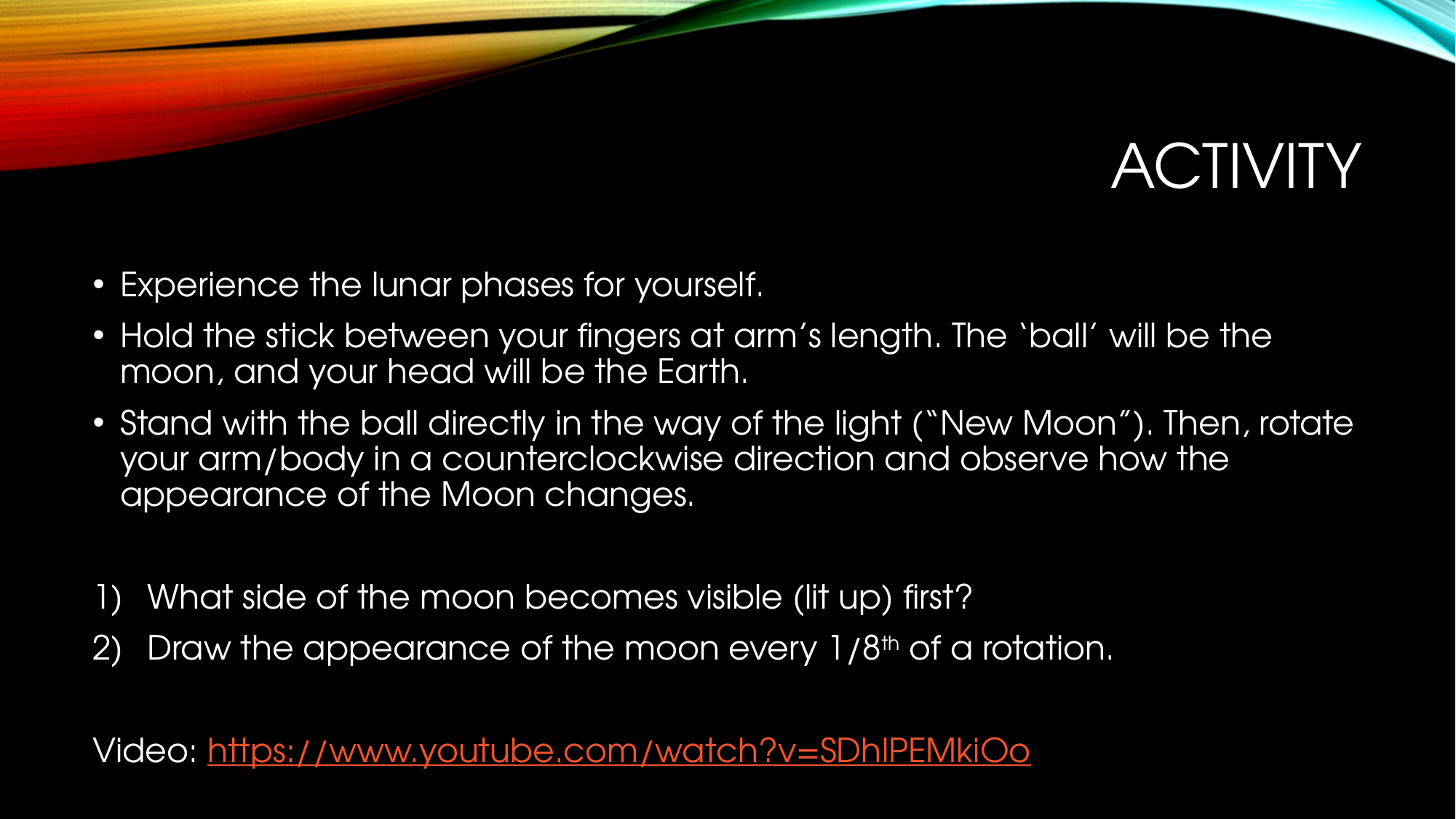

# Activity
Experience the lunar phases for yourself.
Hold the stick between your fingers at arm’s length. The ‘ball’ will be the moon, and your head will be the Earth.
Stand with the ball directly in the way of the light (“New Moon”). Then, rotate your arm/body in a counterclockwise direction and observe how the appearance of the Moon changes.

What side of the moon becomes visible (lit up) first?
Draw the appearance of the moon every 1/8th of a rotation.

Video: https://www.youtube.com/watch?v=SDhlPEMkiOo